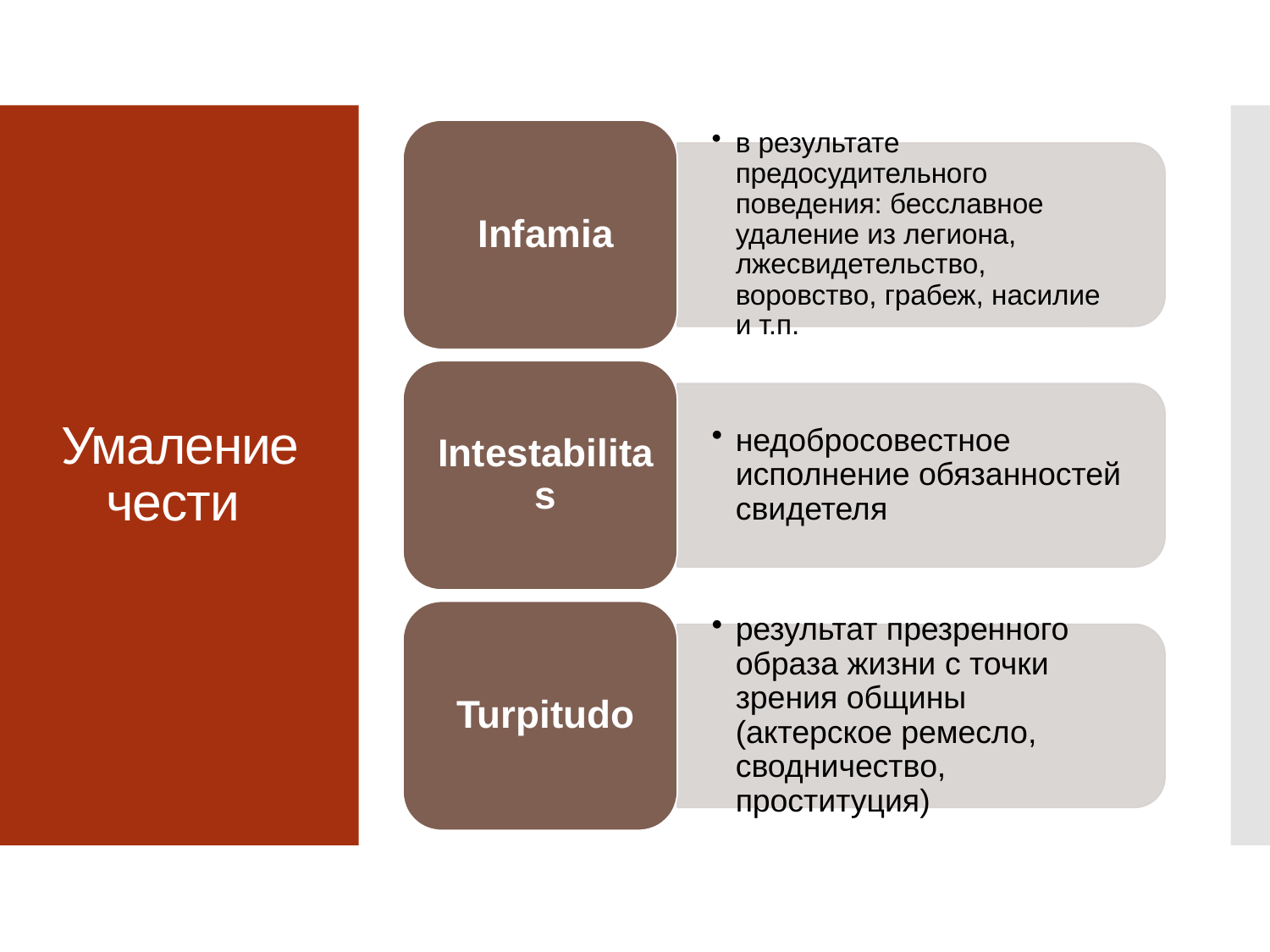

в результате предосудительного поведения: бесславное удаление из легиона, лжесвидетельство, воровство, грабеж, насилие и т.п.
Infamia
недобросовестное исполнение обязанностей свидетеля
Intestabilitas
результат презренного образа жизни с точки зрения общины (актерское ремесло, сводничество, проституция)
Turpitudo
# Умаление чести